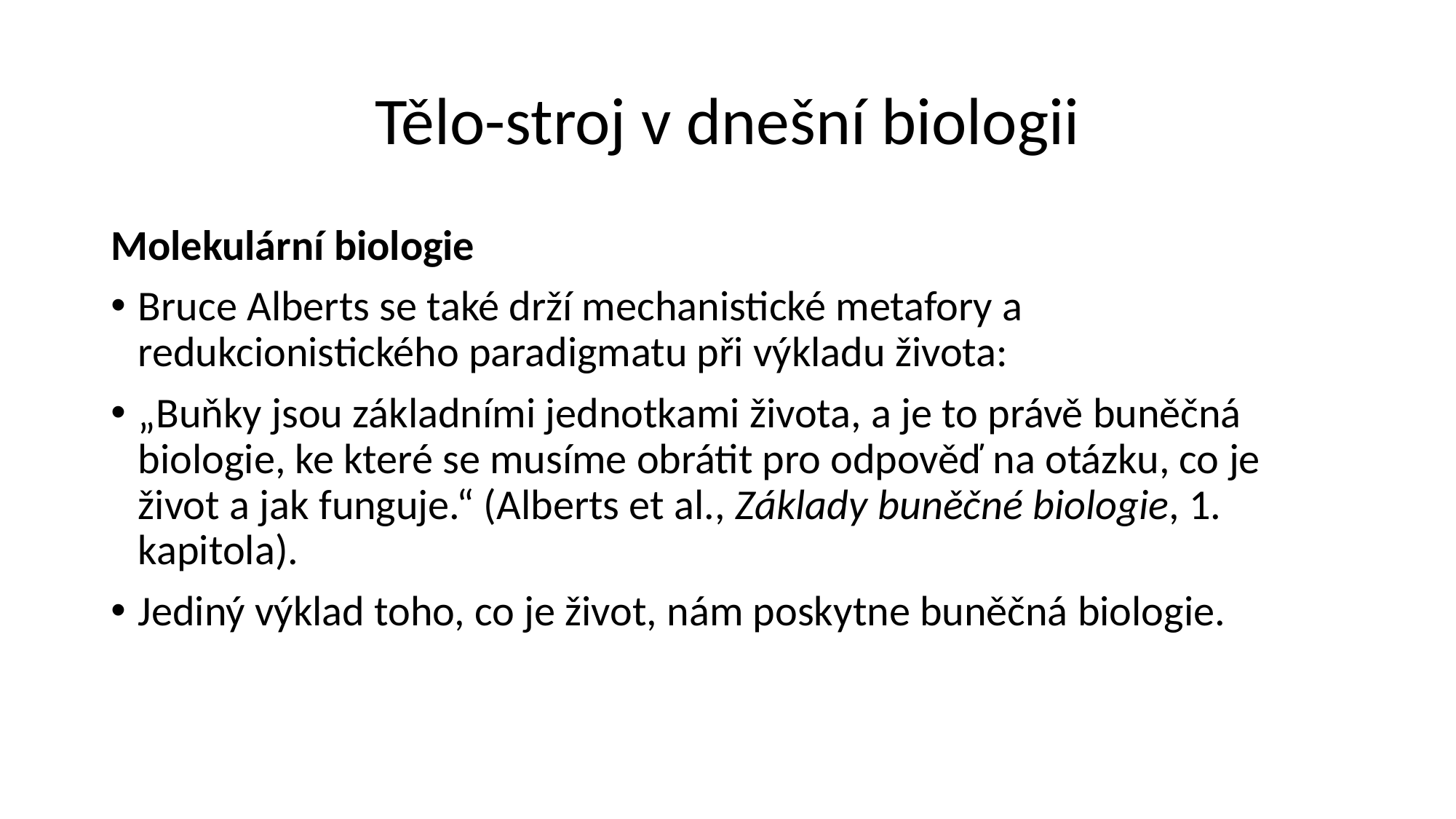

# Tělo-stroj v dnešní biologii
Molekulární biologie
Bruce Alberts se také drží mechanistické metafory a redukcionistického paradigmatu při výkladu života:
„Buňky jsou základními jednotkami života, a je to právě buněčná biologie, ke které se musíme obrátit pro odpověď na otázku, co je život a jak funguje.“ (Alberts et al., Základy buněčné biologie, 1. kapitola).
Jediný výklad toho, co je život, nám poskytne buněčná biologie.